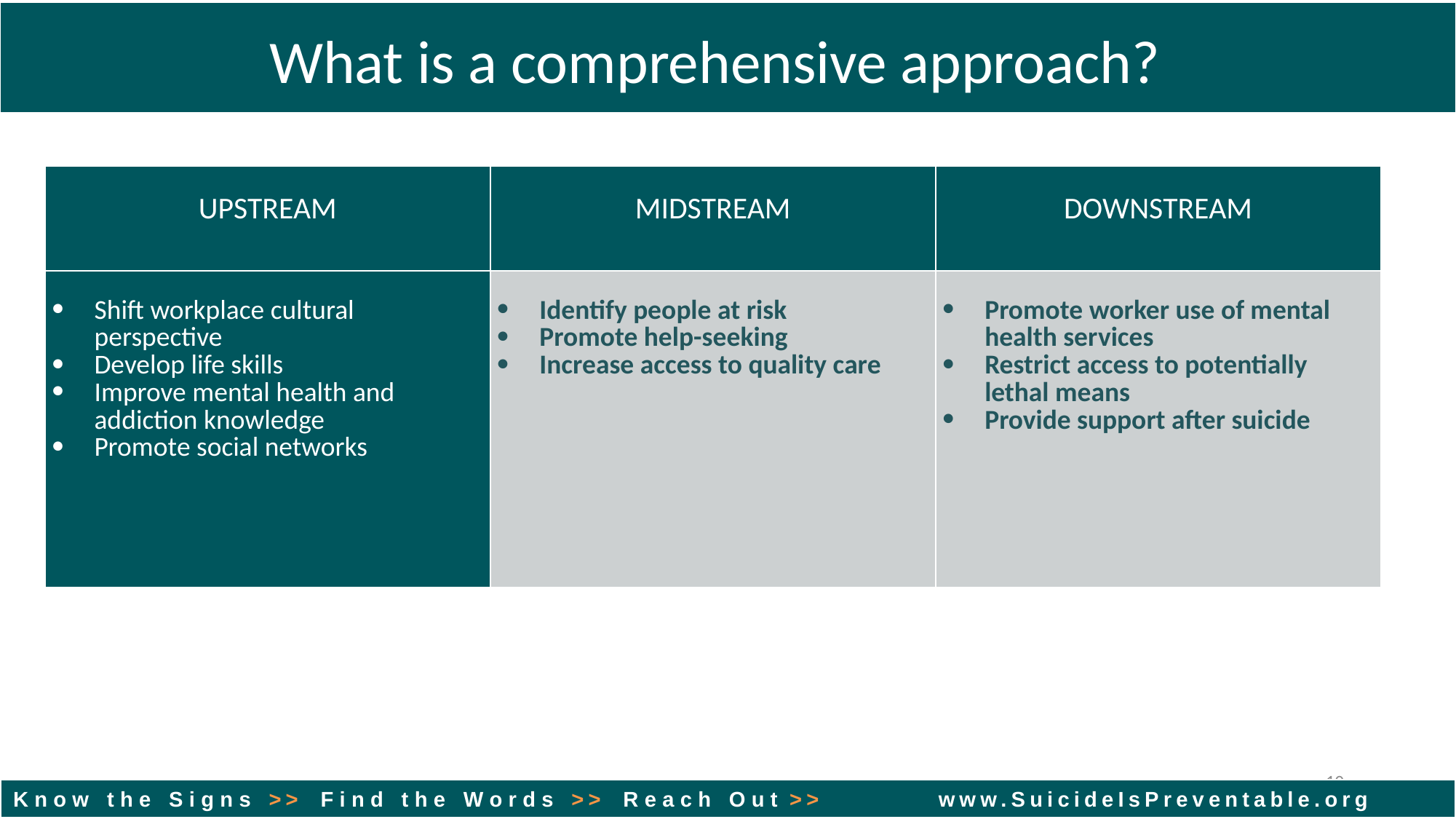

What is a comprehensive approach?
| UPSTREAM | MIDSTREAM | DOWNSTREAM |
| --- | --- | --- |
| Shift workplace cultural perspective Develop life skills Improve mental health and addiction knowledge Promote social networks | Identify people at risk Promote help-seeking Increase access to quality care | Promote worker use of mental health services Restrict access to potentially lethal means Provide support after suicide |
10
K n o w   t h e   S i g n s   >>   F i n d   t h e   W o r d s   >>   R e a c h   O u t  >>           www.SuicideIsPreventable.org